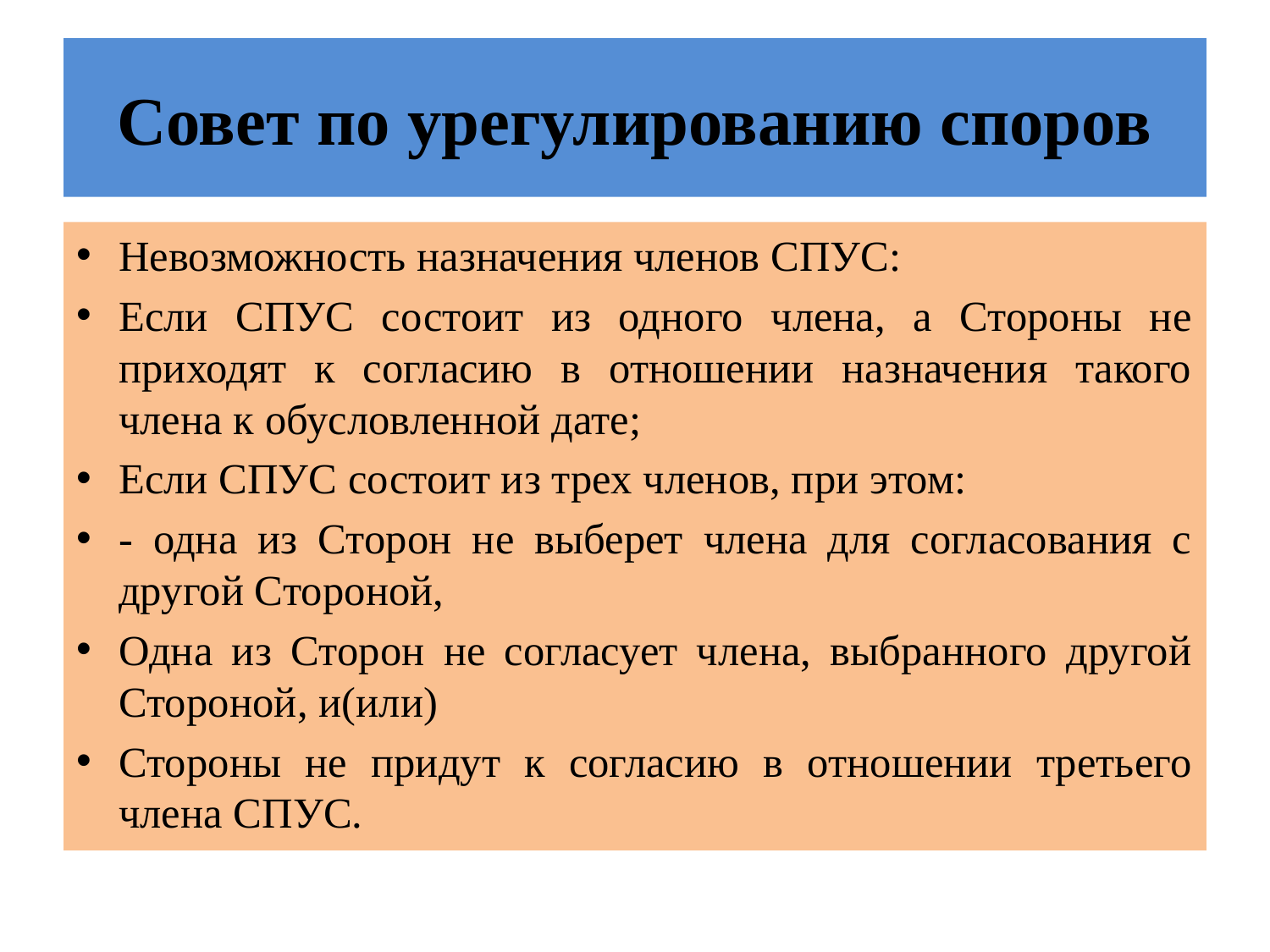

# Совет по урегулированию споров
Невозможность назначения членов СПУС:
Если СПУС состоит из одного члена, а Стороны не приходят к согласию в отношении назначения такого члена к обусловленной дате;
Если СПУС состоит из трех членов, при этом:
- одна из Сторон не выберет члена для согласования с другой Стороной,
Одна из Сторон не согласует члена, выбранного другой Стороной, и(или)
Стороны не придут к согласию в отношении третьего члена СПУС.